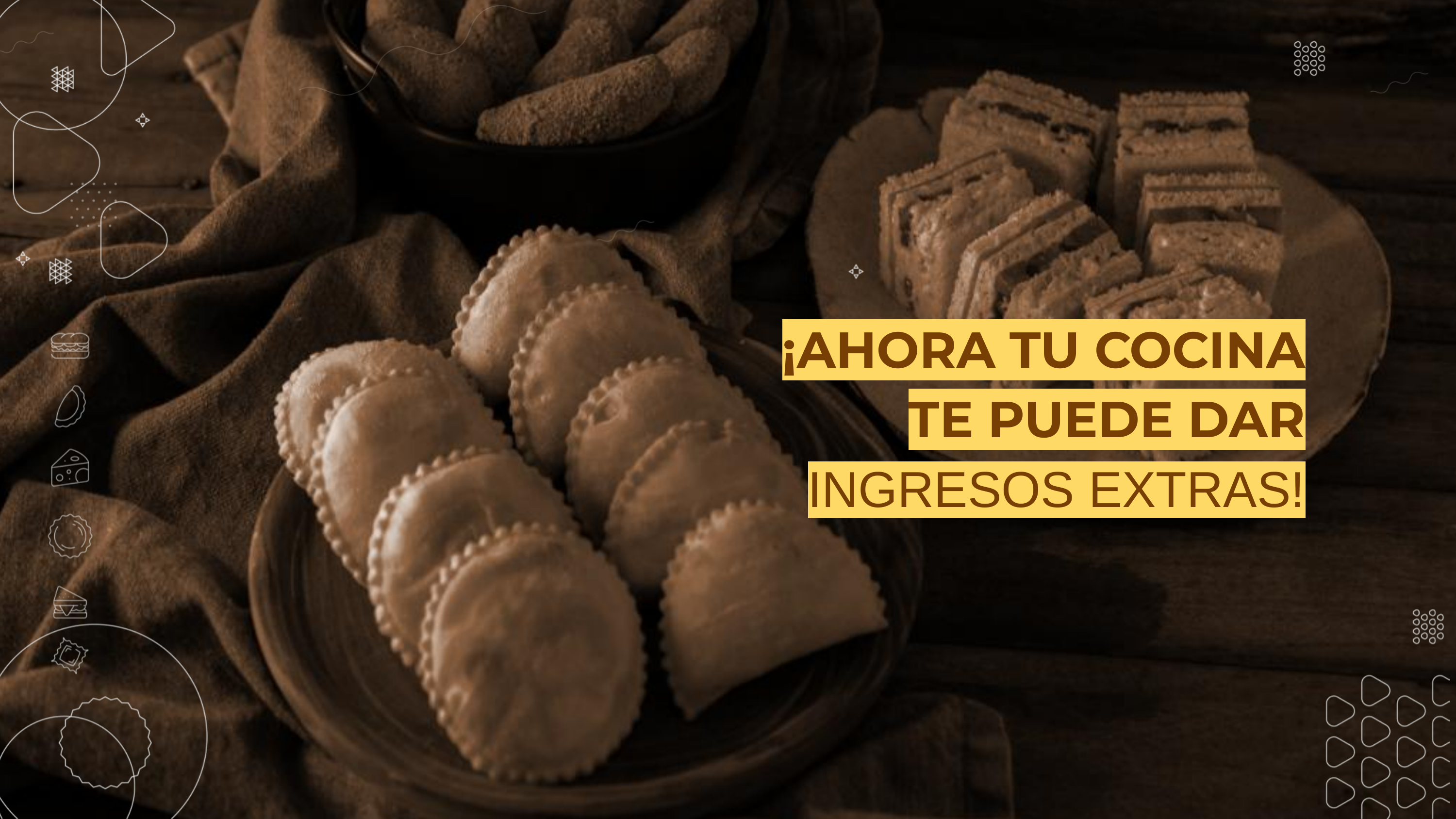

¡AHORA TU COCINA TE PUEDE DAR INGRESOS EXTRAS!